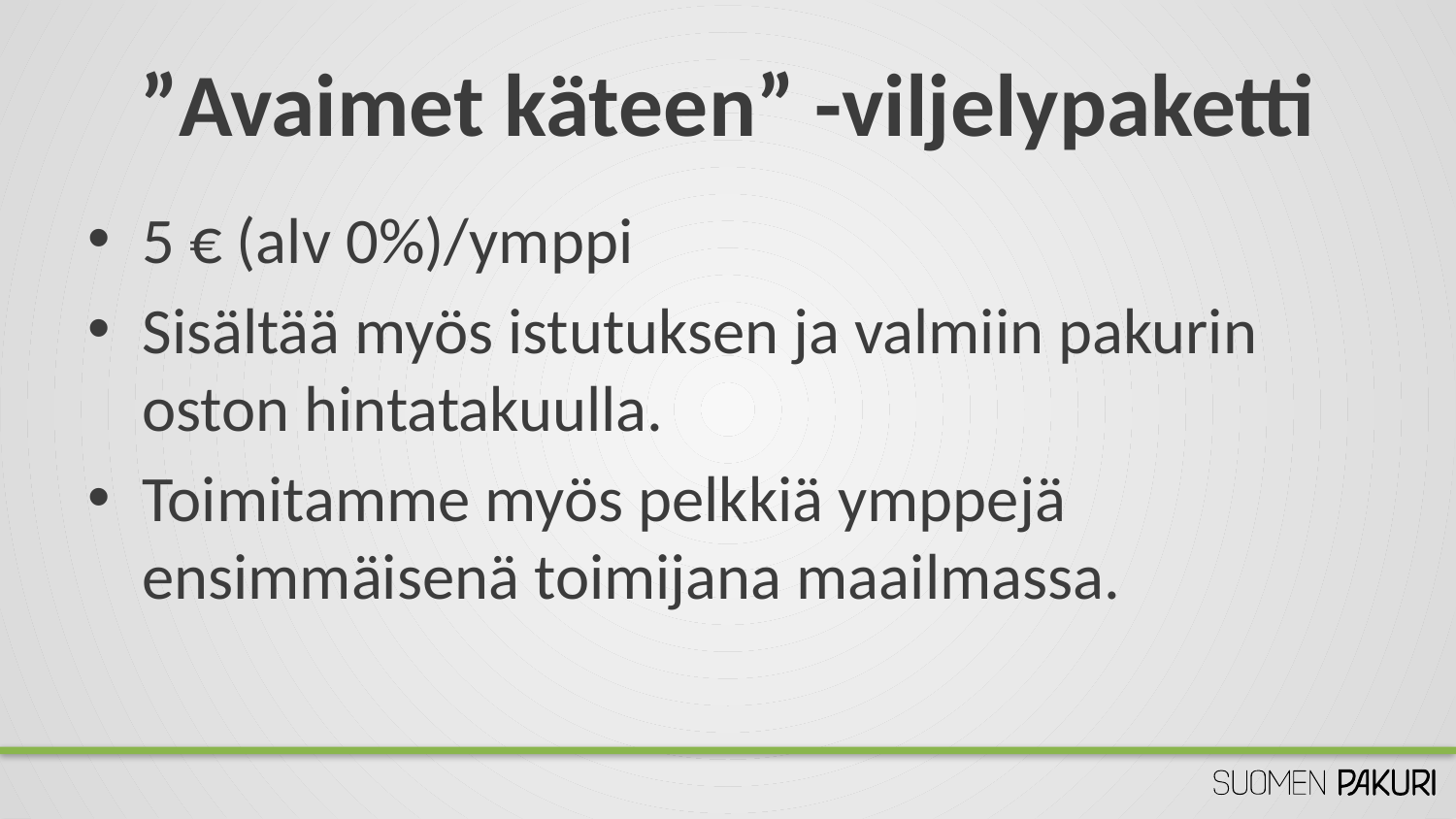

# ”Avaimet käteen” -viljelypaketti
5 € (alv 0%)/ymppi
Sisältää myös istutuksen ja valmiin pakurin oston hintatakuulla.
Toimitamme myös pelkkiä ymppejä ensimmäisenä toimijana maailmassa.